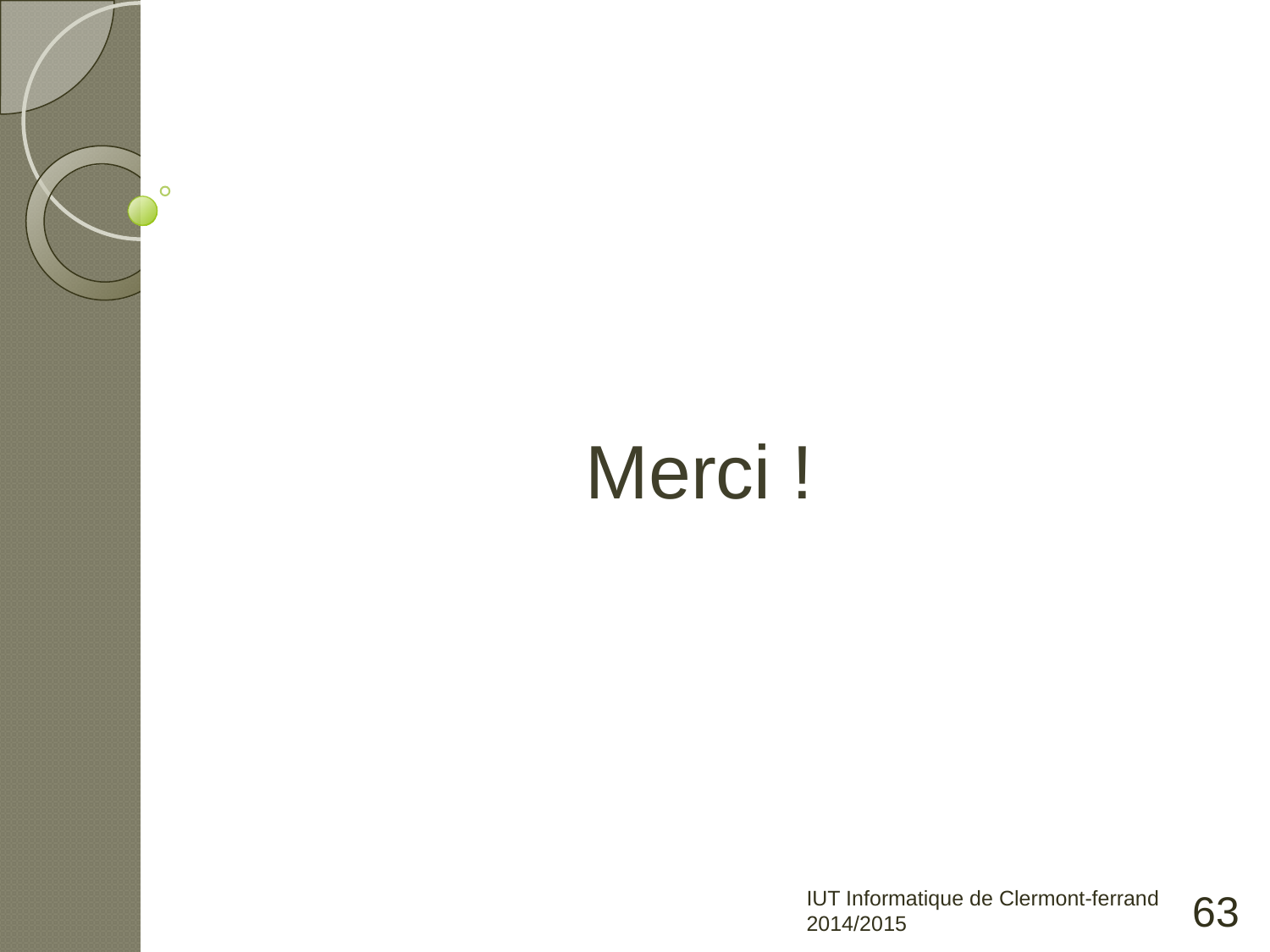

# Merci !

63
IUT Informatique de Clermont-ferrand 2014/2015